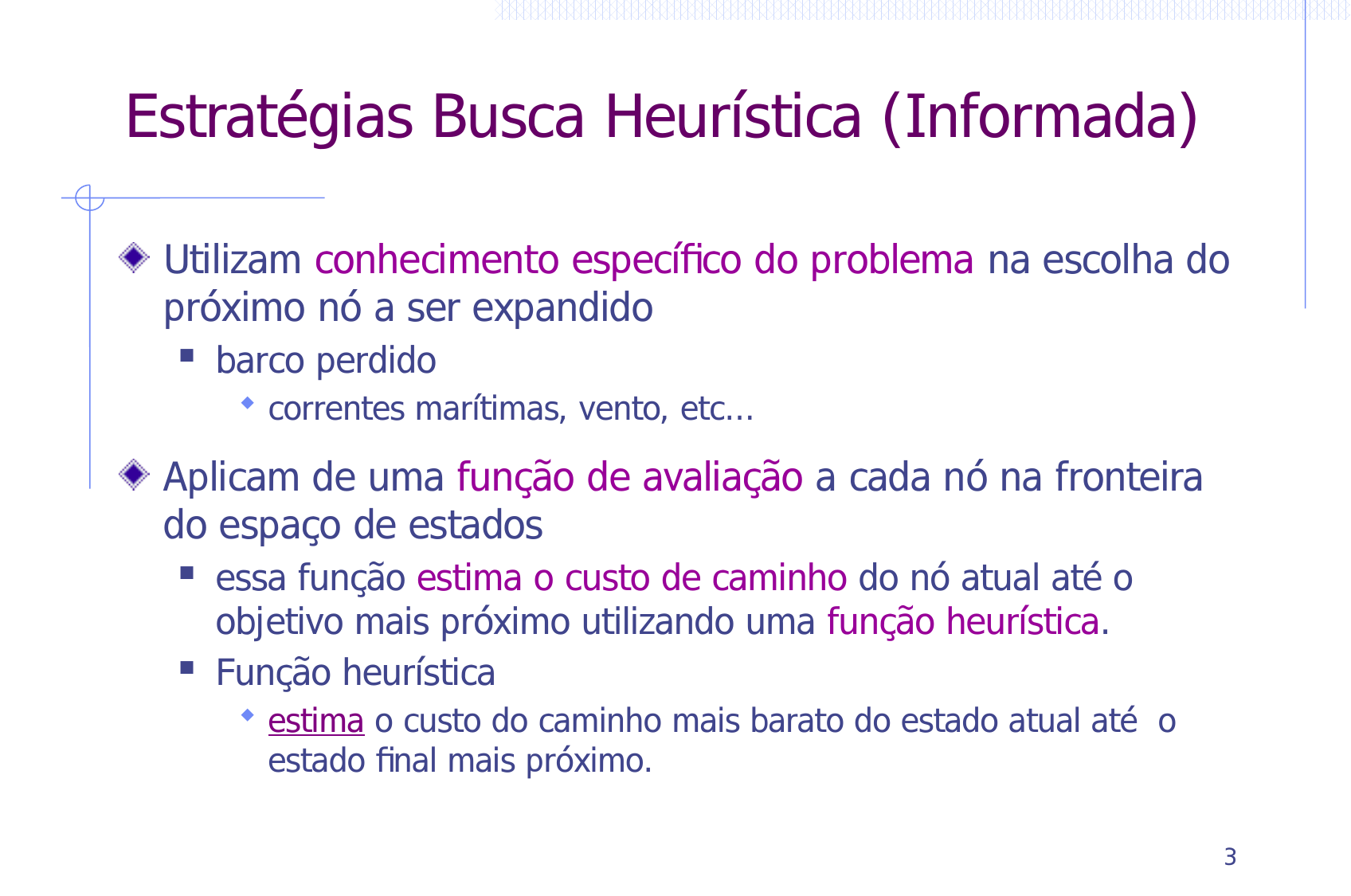

# Estratégias Busca Heurística (Informada)
Utilizam conhecimento específico do problema na escolha do próximo nó a ser expandido
barco perdido
correntes marítimas, vento, etc...
Aplicam de uma função de avaliação a cada nó na fronteira do espaço de estados
essa função estima o custo de caminho do nó atual até o objetivo mais próximo utilizando uma função heurística.
Função heurística
estima o custo do caminho mais barato do estado atual até  o estado final mais próximo.
3